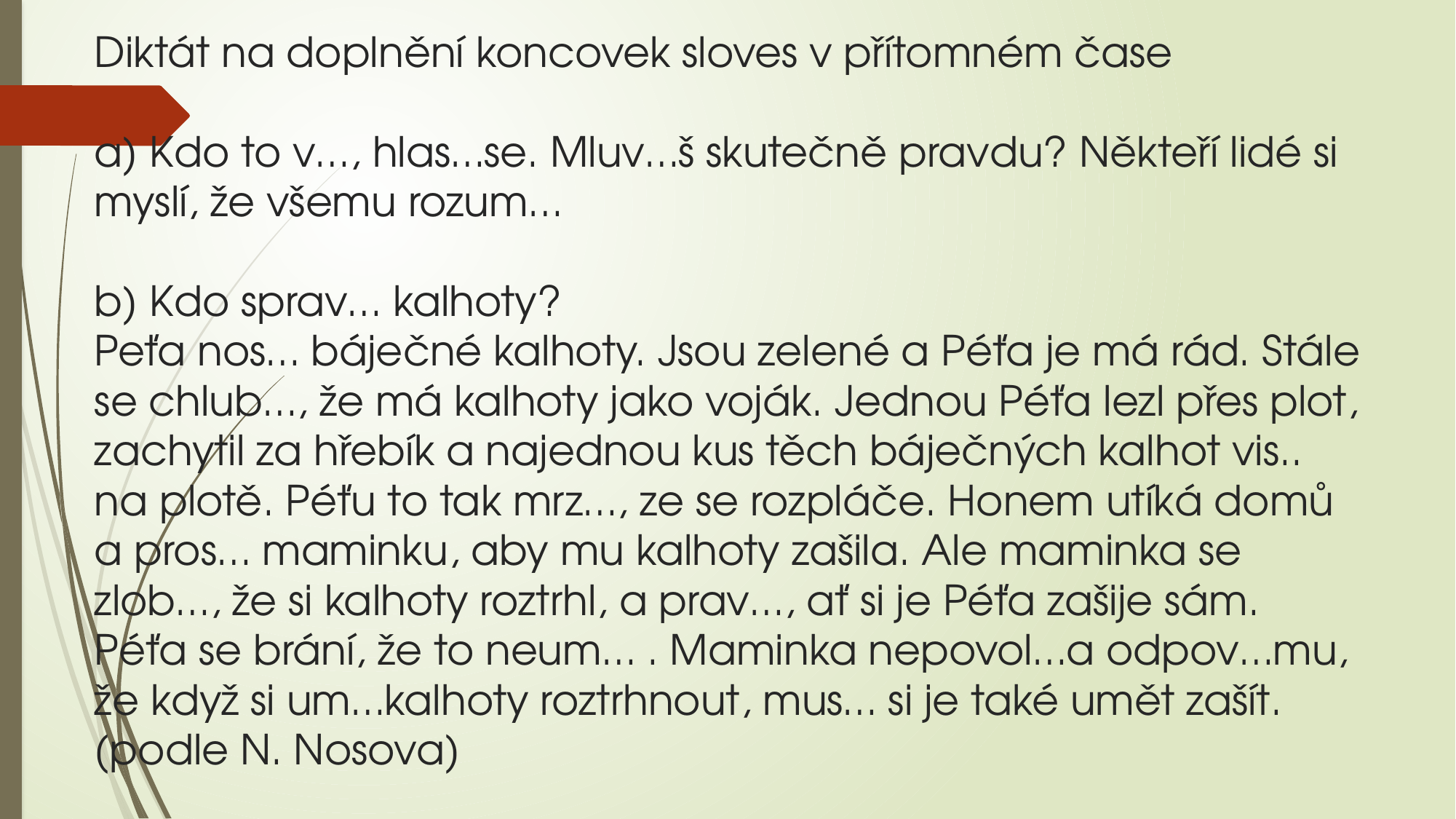

# Diktát na doplnění koncovek sloves v přítomném čase a) Kdo to v…, hlas…se. Mluv…š skutečně pravdu? Někteří lidé si myslí, že všemu rozum… b) Kdo sprav… kalhoty? Peťa nos… báječné kalhoty. Jsou zelené a Péťa je má rád. Stále se chlub…, že má kalhoty jako voják. Jednou Péťa lezl přes plot, zachytil za hřebík a najednou kus těch báječných kalhot vis.. na plotě. Péťu to tak mrz…, ze se rozpláče. Honem utíká domů a pros… maminku, aby mu kalhoty zašila. Ale maminka se zlob…, že si kalhoty roztrhl, a prav…, ať si je Péťa zašije sám. Péťa se brání, že to neum… . Maminka nepovol…a odpov…mu, že když si um…kalhoty roztrhnout, mus… si je také umět zašít. (podle N. Nosova)